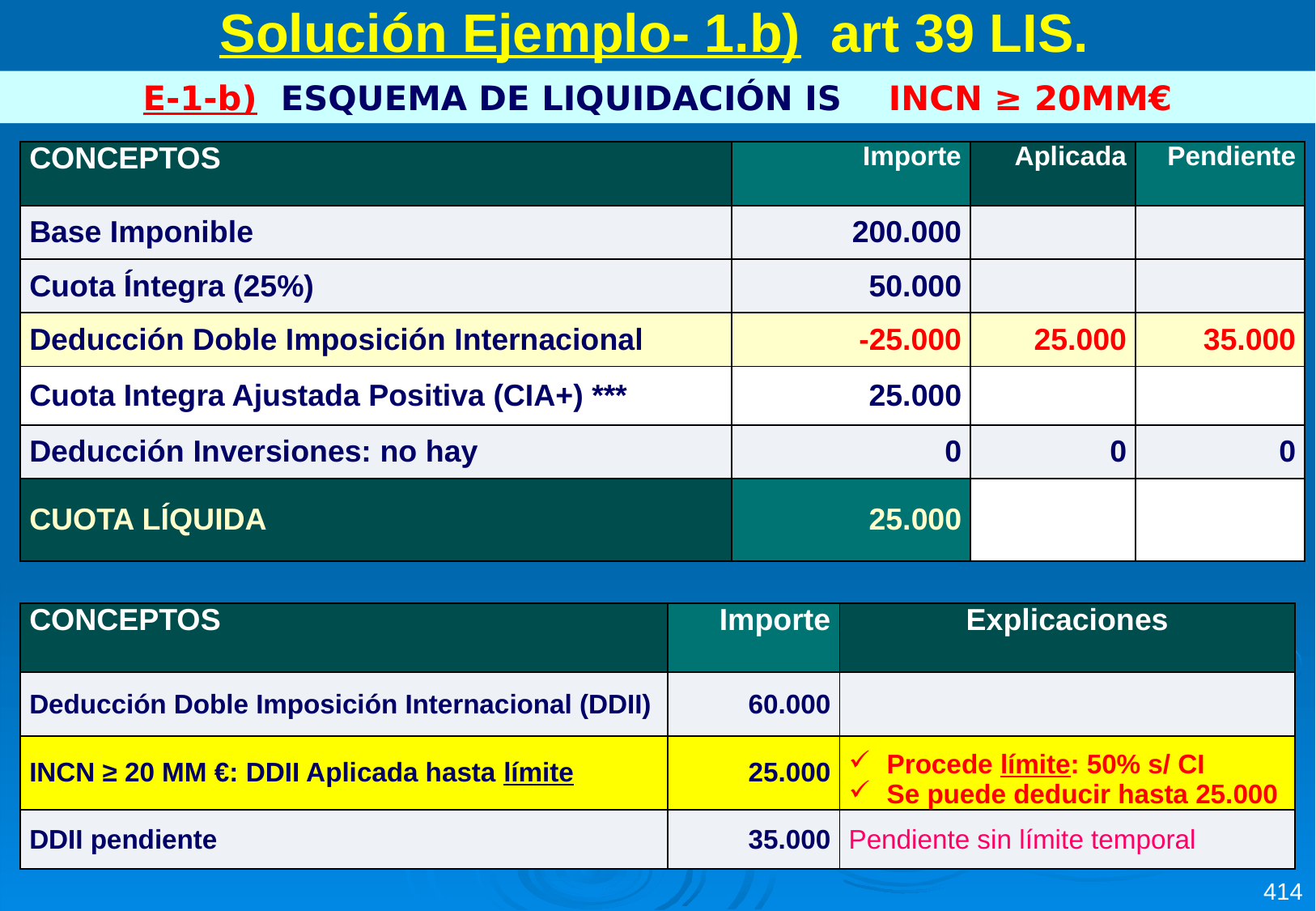

Solución Ejemplo- 1.b)  art 39 LIS.
E-1-b)  ESQUEMA DE LIQUIDACIÓN IS    INCN ≥ 20MM€
| CONCEPTOS | Importe | Aplicada | Pendiente |
| --- | --- | --- | --- |
| Base Imponible | 200.000 |  |  |
| Cuota Íntegra (25%) | 50.000 |  |  |
| Deducción Doble Imposición Internacional | -25.000 | 25.000 | 35.000 |
| Cuota Integra Ajustada Positiva (CIA+) \*\*\* | 25.000 |  |  |
| Deducción Inversiones: no hay | 0 | 0 | 0 |
| CUOTA LÍQUIDA | 25.000 |  |  |
| CONCEPTOS | Importe | Explicaciones |
| --- | --- | --- |
| Deducción Doble Imposición Internacional (DDII) | 60.000 |  |
| INCN ≥ 20 MM €: DDII Aplicada hasta límite | 25.000 | Procede límite: 50% s/ CI Se puede deducir hasta 25.000 |
| DDII pendiente | 35.000 | Pendiente sin límite temporal |
414